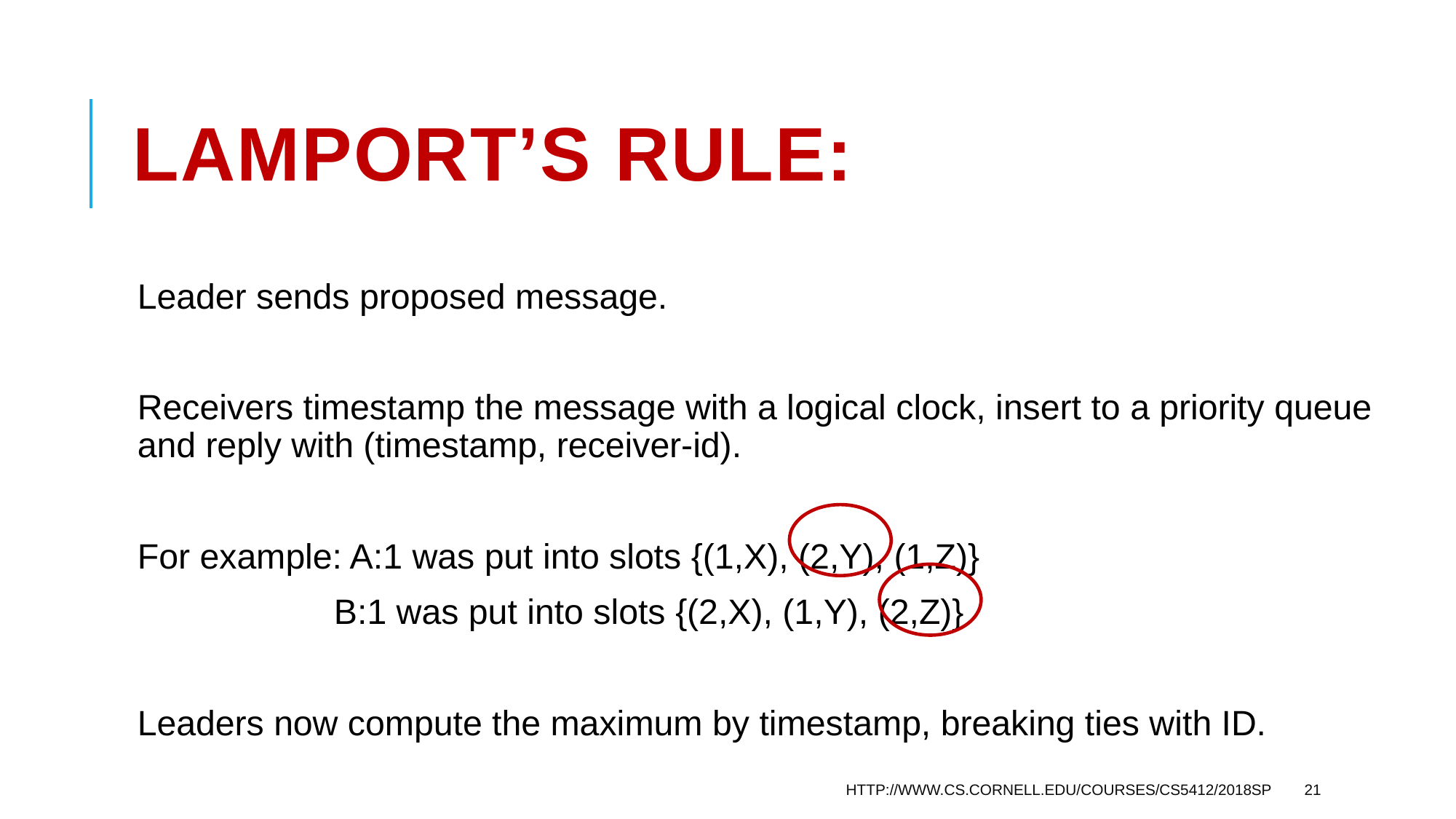

# Lamport’s rule:
Leader sends proposed message.

Receivers timestamp the message with a logical clock, insert to a priority queue and reply with (timestamp, receiver-id).

For example: A:1 was put into slots {(1,X), (2,Y), (1,Z)}
                    B:1 was put into slots {(2,X), (1,Y), (2,Z)}

Leaders now compute the maximum by timestamp, breaking ties with ID.

http://www.cs.cornell.edu/courses/cs5412/2018sp
21